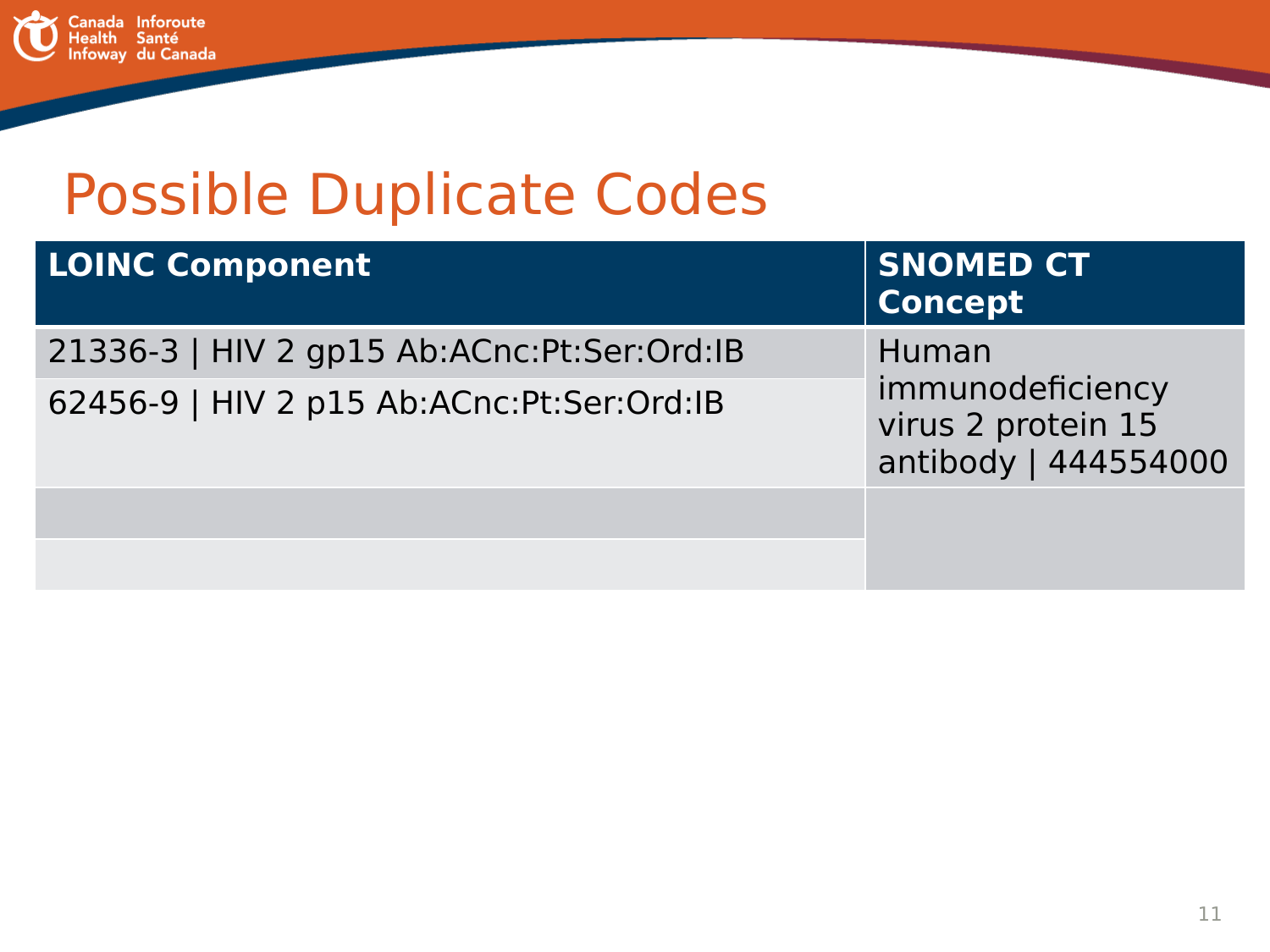

# Possible Duplicate Codes
| LOINC Component | SNOMED CT Concept |
| --- | --- |
| 21336-3 | HIV 2 gp15 Ab:ACnc:Pt:Ser:Ord:IB | Human immunodeficiency virus 2 protein 15 antibody | 444554000 |
| 62456-9 | HIV 2 p15 Ab:ACnc:Pt:Ser:Ord:IB |  |
|  |  |
|  |  |